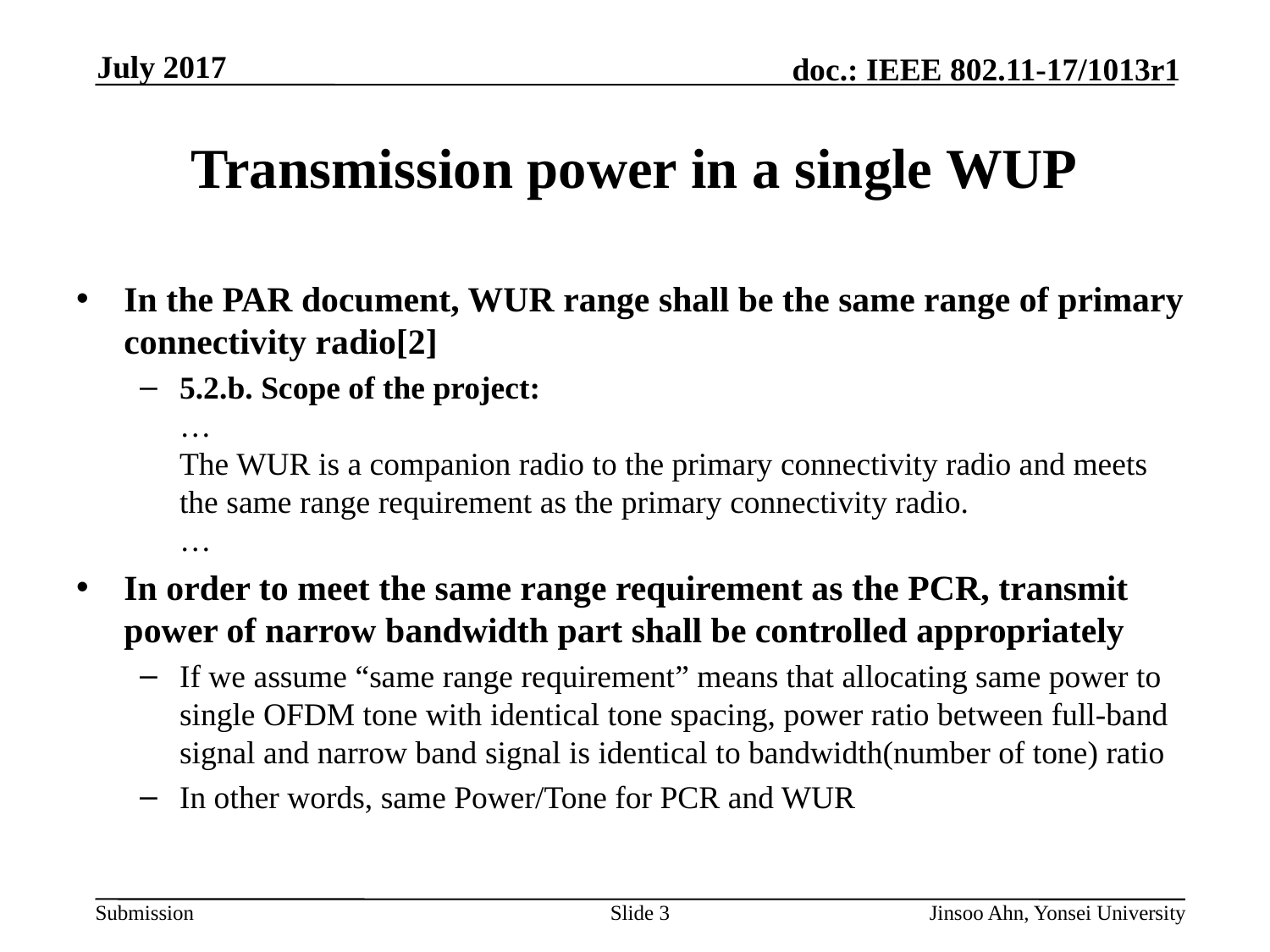

# Transmission power in a single WUP
In the PAR document, WUR range shall be the same range of primary connectivity radio[2]
5.2.b. Scope of the project:
…
The WUR is a companion radio to the primary connectivity radio and meets the same range requirement as the primary connectivity radio.
…
In order to meet the same range requirement as the PCR, transmit power of narrow bandwidth part shall be controlled appropriately
If we assume “same range requirement” means that allocating same power to single OFDM tone with identical tone spacing, power ratio between full-band signal and narrow band signal is identical to bandwidth(number of tone) ratio
In other words, same Power/Tone for PCR and WUR